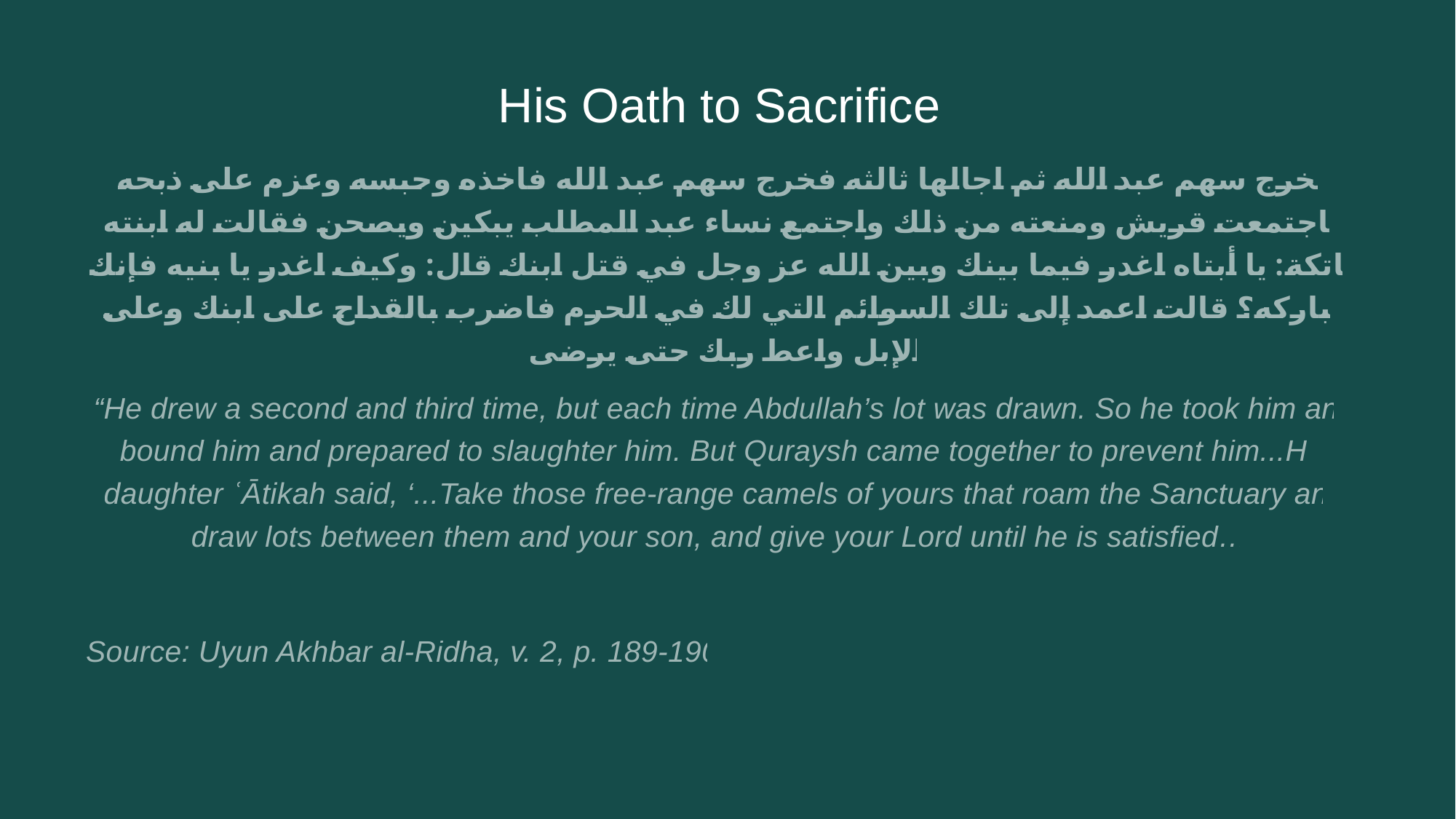

# His Oath to Sacrifice
فخرج سهم عبد الله ثم اجالها ثالثه فخرج سهم عبد الله فاخذه وحبسه وعزم على ذبحه فاجتمعت قريش ومنعته من ذلك واجتمع نساء عبد المطلب يبكين ويصحن فقالت له ابنته عاتكة: يا أبتاه اغدر فيما بينك وبين الله عز وجل في قتل ابنك قال: وكيف اغدر يا بنيه فإنك مباركه؟ قالت اعمد إلى تلك السوائم التي لك في الحرم فاضرب بالقداح على ابنك وعلى الإبل واعط ربك حتى يرضى
“He drew a second and third time, but each time Abdullah’s lot was drawn. So he took him and bound him and prepared to slaughter him. But Quraysh came together to prevent him...His daughter ʿĀtikah said, ‘...Take those free-range camels of yours that roam the Sanctuary and draw lots between them and your son, and give your Lord until he is satisfied…”

Source: Uyun Akhbar al-Ridha, v. 2, p. 189-190